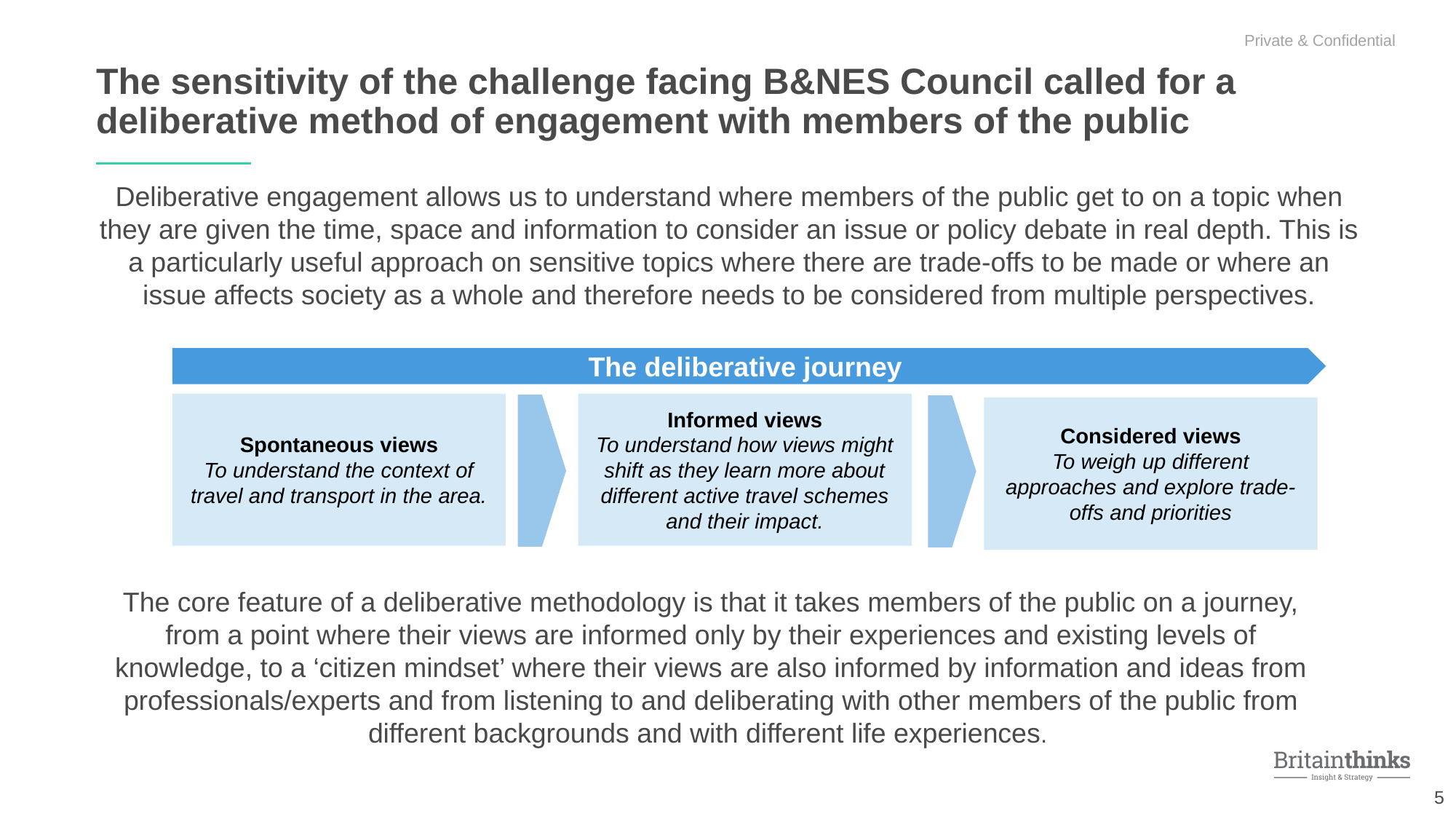

The sensitivity of the challenge facing B&NES Council called for a deliberative method of engagement with members of the public
Deliberative engagement allows us to understand where members of the public get to on a topic when they are given the time, space and information to consider an issue or policy debate in real depth. This is a particularly useful approach on sensitive topics where there are trade-offs to be made or where an issue affects society as a whole and therefore needs to be considered from multiple perspectives.

The deliberative journey
Spontaneous views
To understand the context of travel and transport in the area.
Informed views
To understand how views might shift as they learn more about different active travel schemes and their impact.

Considered views
To weigh up different approaches and explore trade-offs and priorities
The core feature of a deliberative methodology is that it takes members of the public on a journey, from a point where their views are informed only by their experiences and existing levels of knowledge, to a ‘citizen mindset’ where their views are also informed by information and ideas from professionals/experts and from listening to and deliberating with other members of the public from different backgrounds and with different life experiences.